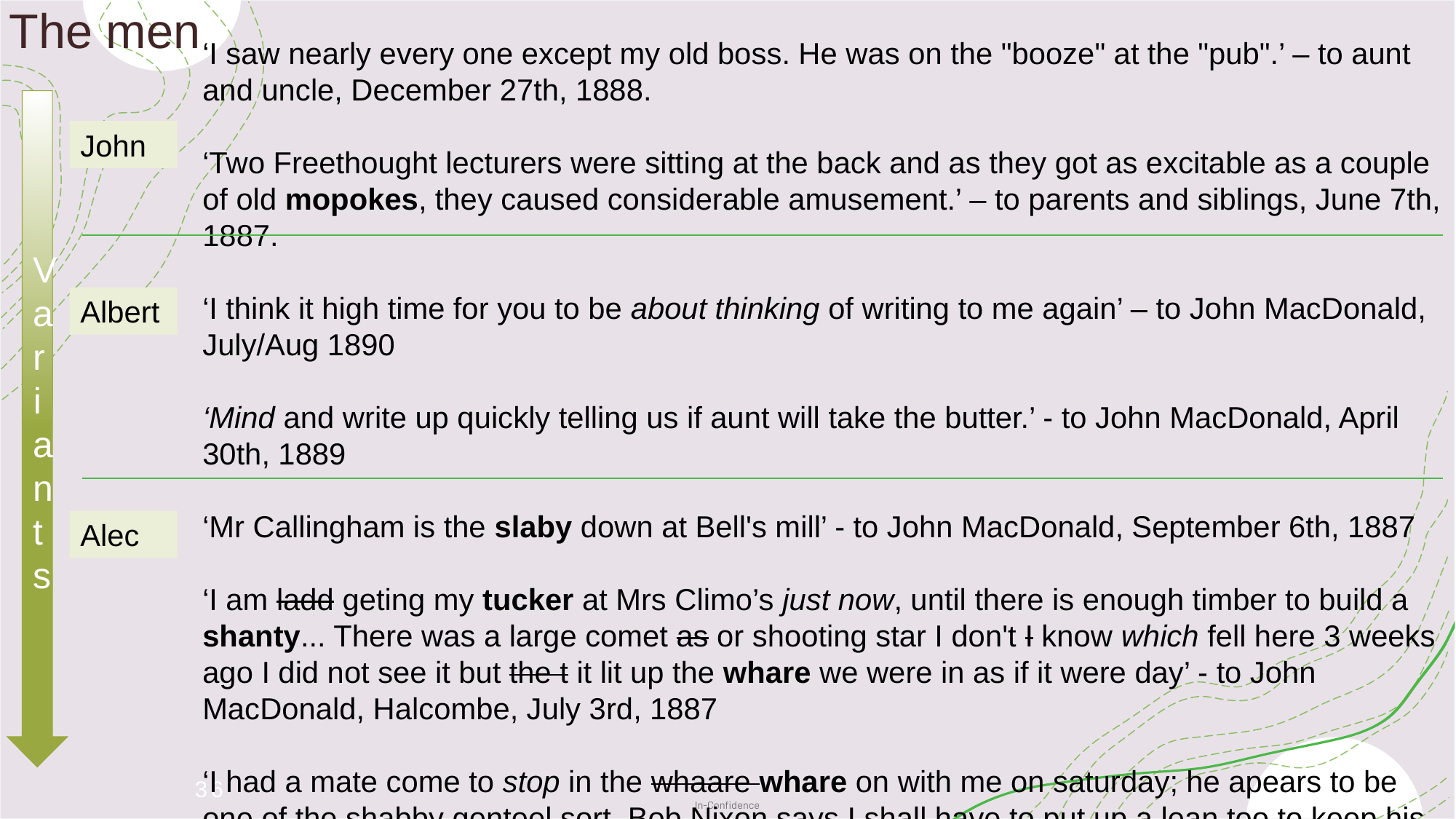

# The men
‘I saw nearly every one except my old boss. He was on the "booze" at the "pub".’ – to aunt and uncle, December 27th, 1888.

‘Two Freethought lecturers were sitting at the back and as they got as excitable as a couple of old mopokes, they caused considerable amusement.’ – to parents and siblings, June 7th, 1887.

‘I think it high time for you to be about thinking of writing to me again’ – to John MacDonald, July/Aug 1890

‘Mind and write up quickly telling us if aunt will take the butter.’ - to John MacDonald, April 30th, 1889

‘Mr Callingham is the slaby down at Bell's mill’ - to John MacDonald, September 6th, 1887

‘I am ladd geting my tucker at Mrs Climo’s just now, until there is enough timber to build a shanty... There was a large comet as or shooting star I don't I know which fell here 3 weeks ago I did not see it but the t it lit up the whare we were in as if it were day’ - to John MacDonald, Halcombe, July 3rd, 1887

‘I had a mate come to stop in the whaare whare on with me on saturday; he apears to be one of the shabby genteel sort. Bob Nixon says I shall have to put up a lean too to keep his boxes in.. The mill has been working pretty regular lately but bush fires burnt the tram last week so that is how we are not working to day; we shall start again tomorrow I think’ – “”
Variants
John
Albert
Alec
36